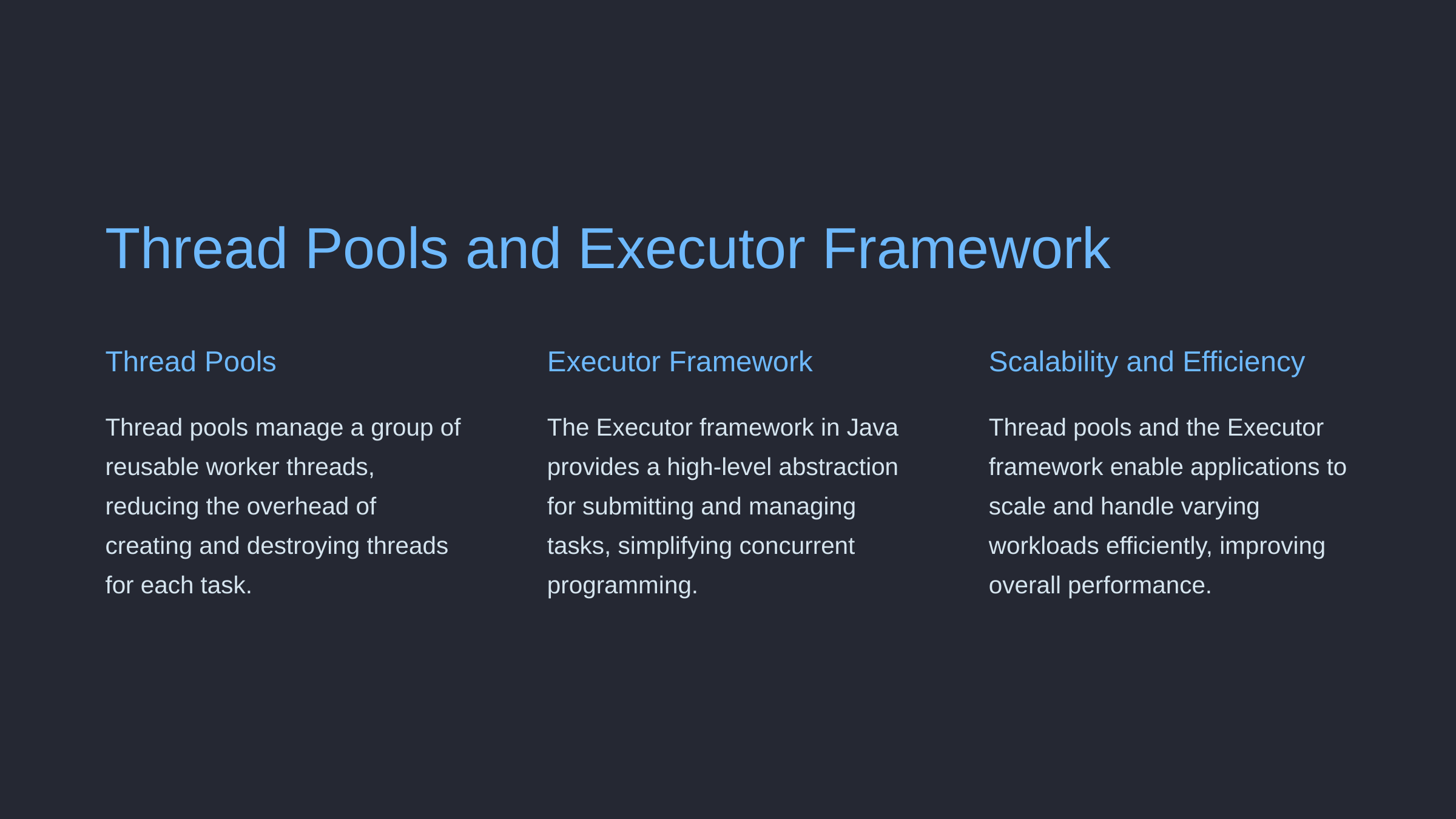

Thread Pools and Executor Framework
Thread Pools
Executor Framework
Scalability and Efficiency
Thread pools manage a group of reusable worker threads, reducing the overhead of creating and destroying threads for each task.
The Executor framework in Java provides a high-level abstraction for submitting and managing tasks, simplifying concurrent programming.
Thread pools and the Executor framework enable applications to scale and handle varying workloads efficiently, improving overall performance.